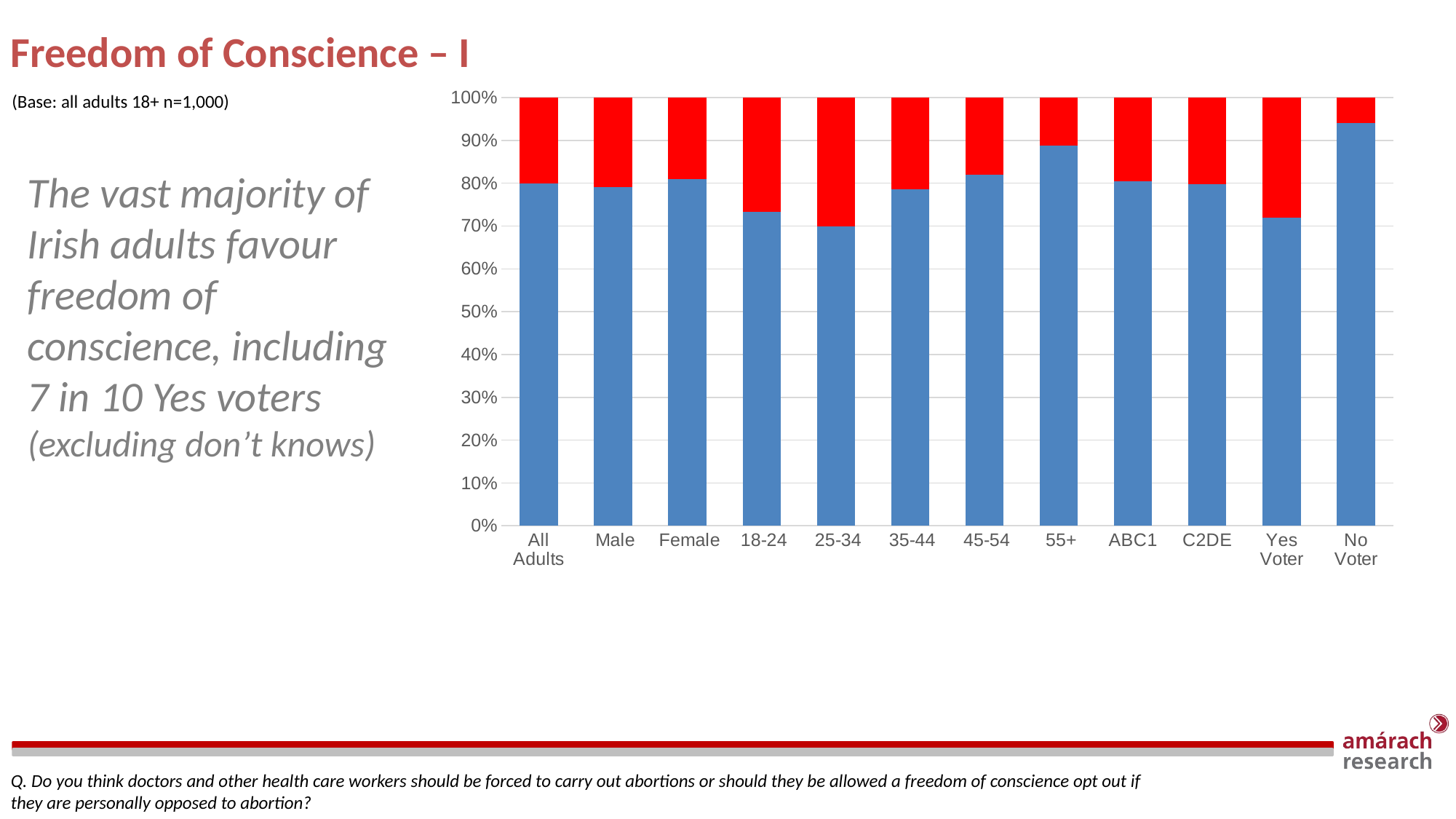

# Freedom of Conscience – I

### Chart

| Category | Doctors and healthcare workers should be given freedom of conscience opt outs if they are personally opposed to abortion | Doctors and healthcare workers should be forced to carry out abortions |
|---|---|---|
| All Adults | 0.8 | 0.2 |
|  Male | 0.790697674418605 | 0.209302325581395 |
|  Female | 0.809523809523809 | 0.19047619047619 |
|  18-24 | 0.733333333333333 | 0.266666666666667 |
|  25-34 | 0.7 | 0.3 |
|  35-44 | 0.785714285714286 | 0.214285714285714 |
|  45-54 | 0.819277108433735 | 0.180722891566265 |
|  55+ | 0.887640449438202 | 0.112359550561798 |
| ABC1 | 0.804597701149425 | 0.195402298850575 |
| C2DE | 0.797619047619047 | 0.202380952380952 |
| Yes Voter | 0.719101123595506 | 0.280898876404494 |
| No Voter | 0.941176470588235 | 0.0588235294117647 |
(Base: all adults 18+ n=1,000)
The vast majority of Irish adults favour freedom of conscience, including 7 in 10 Yes voters
(excluding don’t knows)
Q. Do you think doctors and other health care workers should be forced to carry out abortions or should they be allowed a freedom of conscience opt out if they are personally opposed to abortion?